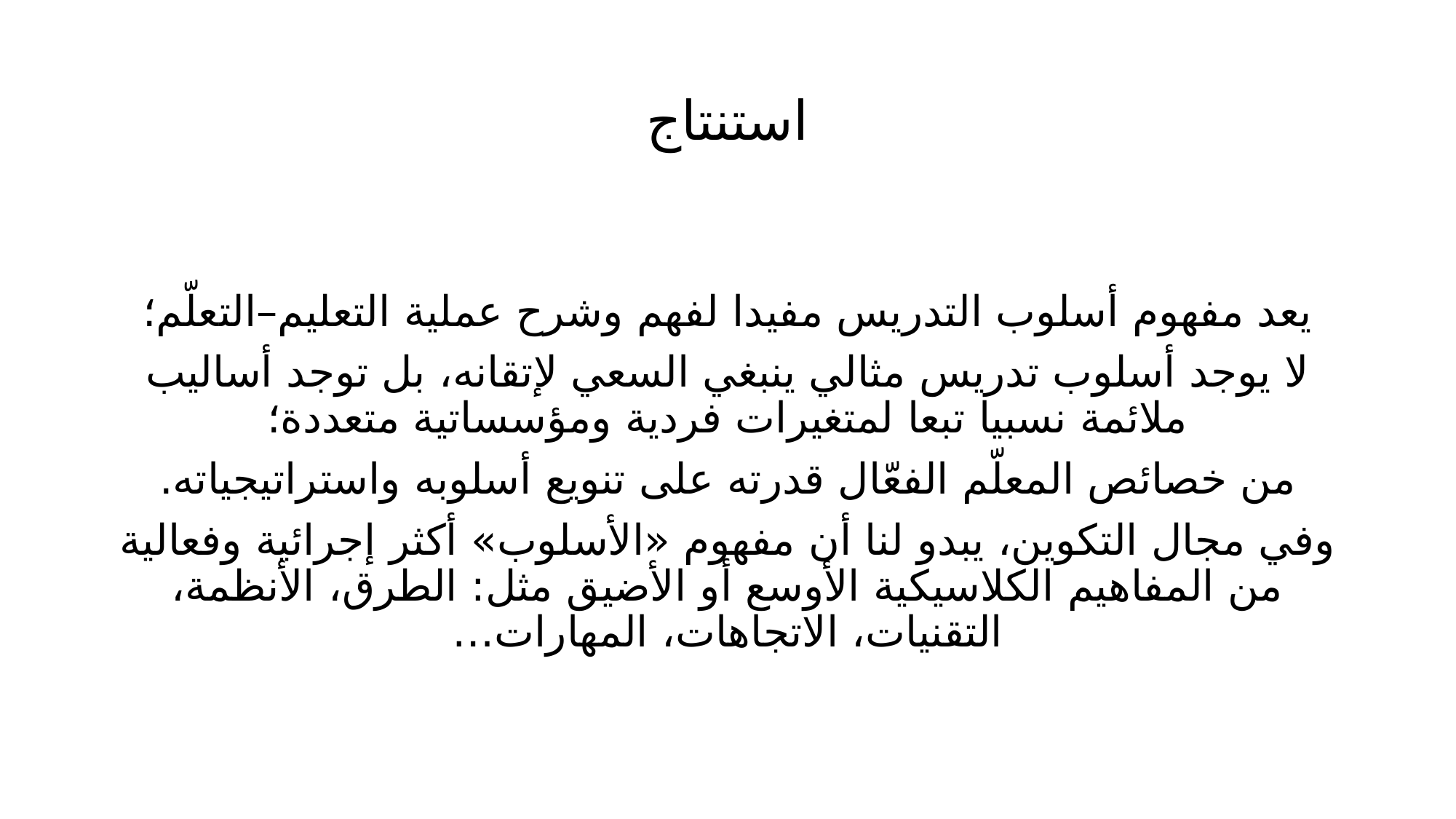

# استنتاج

يعد مفهوم أسلوب التدريس مفيدا لفهم وشرح عملية التعليم–التعلّم؛
لا يوجد أسلوب تدريس مثالي ينبغي السعي لإتقانه، بل توجد أساليب ملائمة نسبيا تبعا لمتغيرات فردية ومؤسساتية متعددة؛
من خصائص المعلّم الفعّال قدرته على تنويع أسلوبه واستراتيجياته.
وفي مجال التكوين، يبدو لنا أن مفهوم «الأسلوب» أكثر إجرائية وفعالية من المفاهيم الكلاسيكية الأوسع أو الأضيق مثل: الطرق، الأنظمة، التقنيات، الاتجاهات، المهارات…